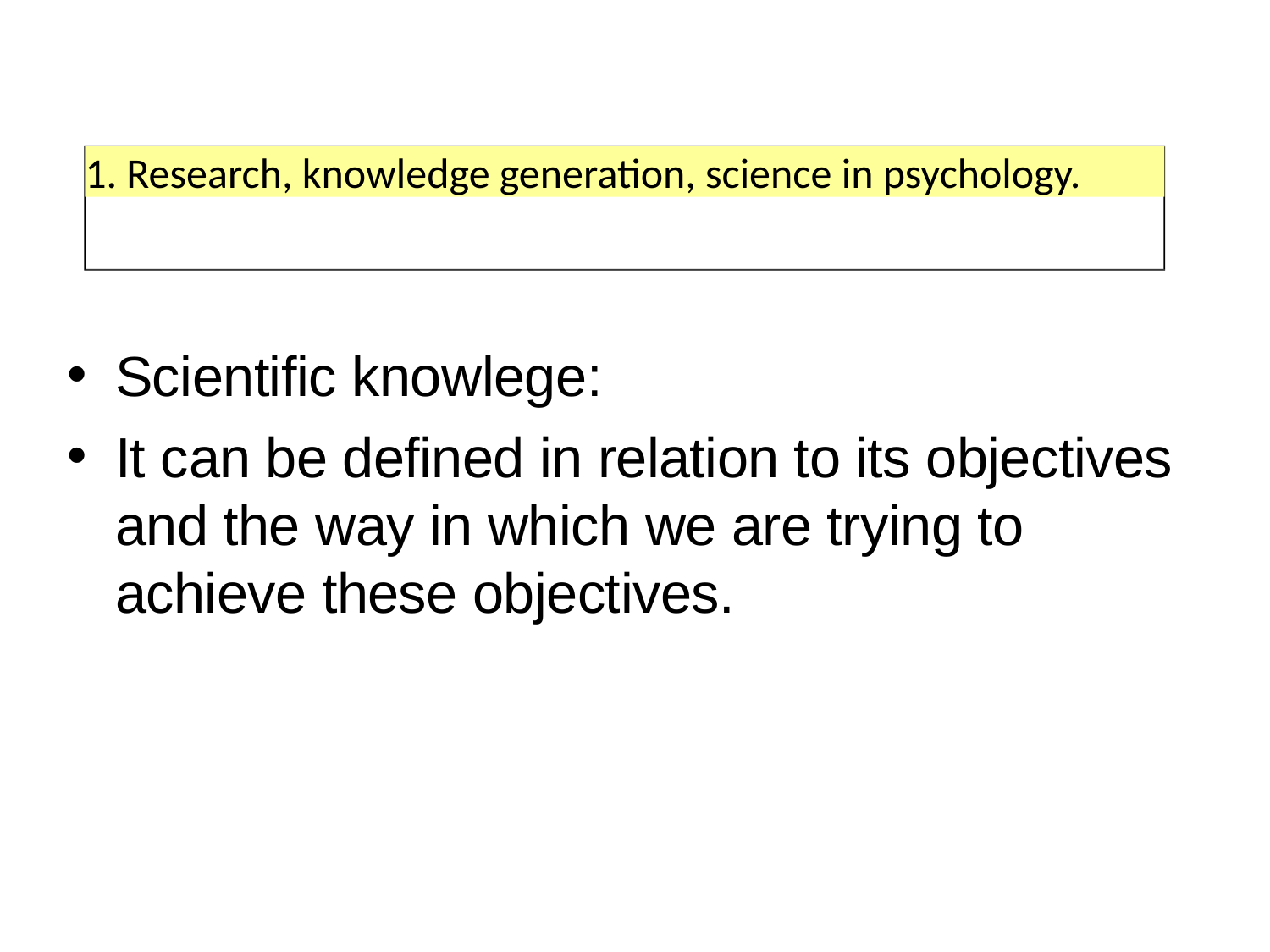

1. Research, knowledge generation, science in psychology.
Scientific knowlege:
It can be defined in relation to its objectives and the way in which we are trying to achieve these objectives.